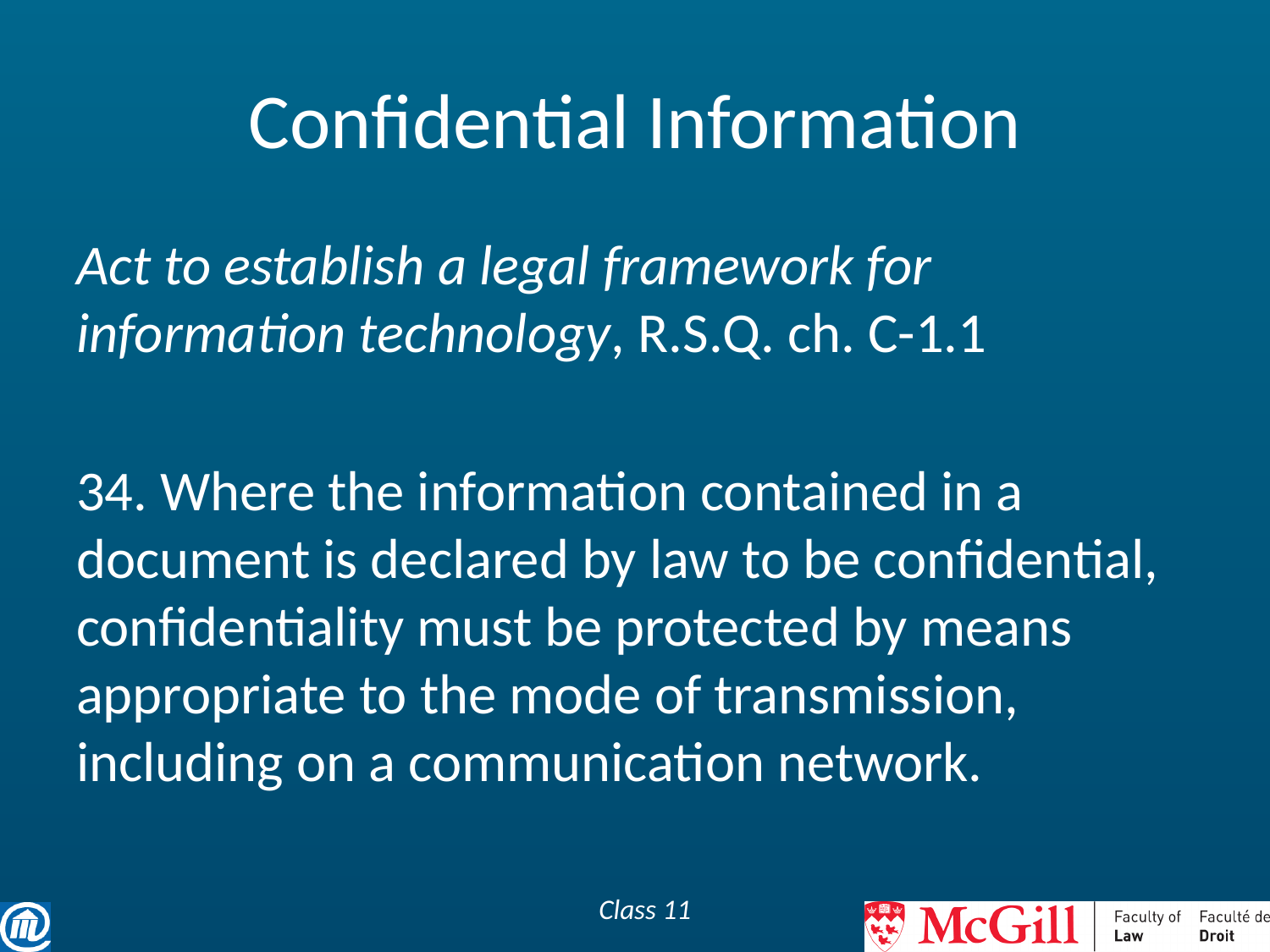

# Confidential Information
Act to establish a legal framework for information technology, R.S.Q. ch. C-1.1

34. Where the information contained in a document is declared by law to be confidential, confidentiality must be protected by means appropriate to the mode of transmission, including on a communication network.

Class 11